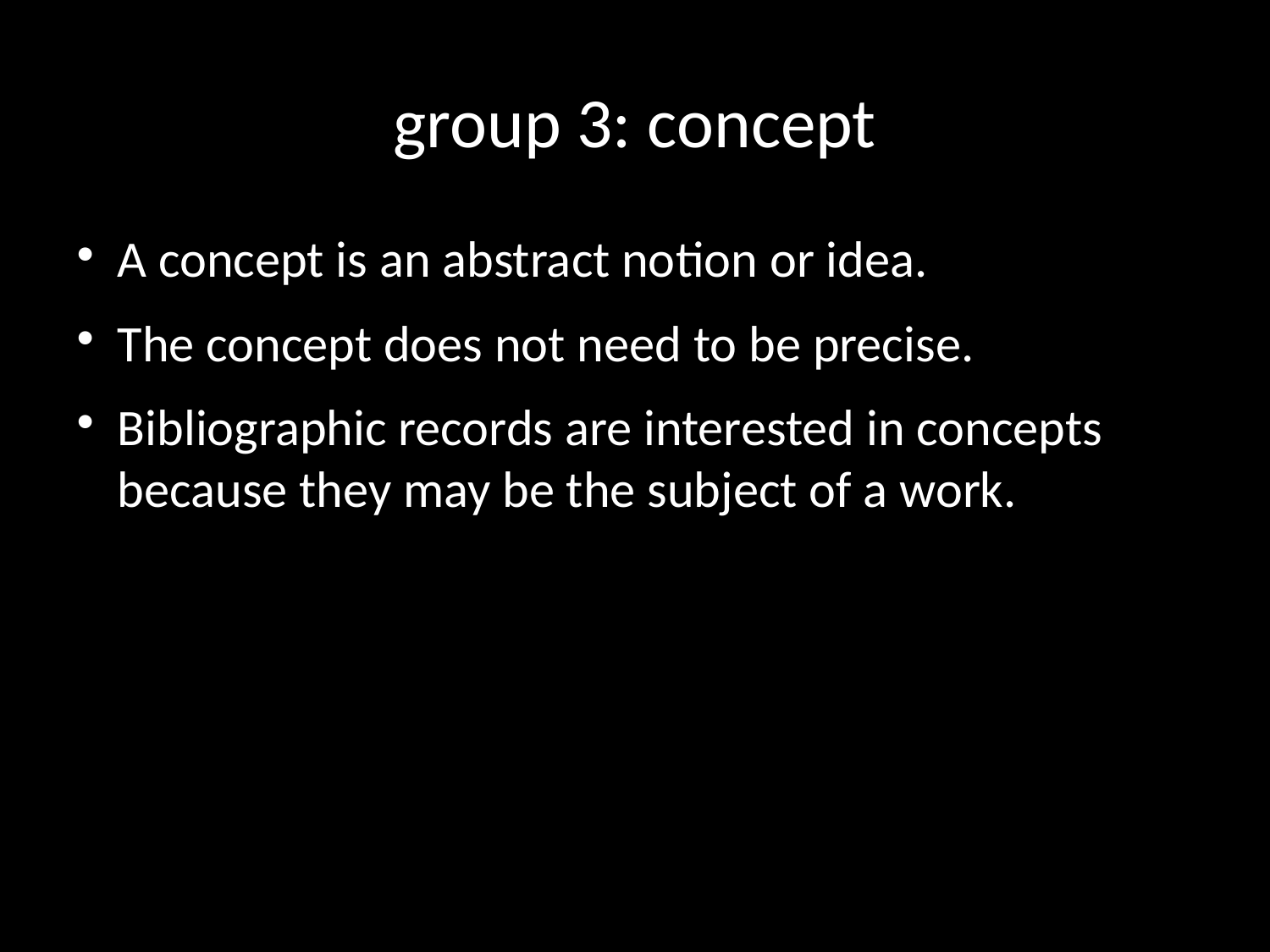

group 3: concept
A concept is an abstract notion or idea.
The concept does not need to be precise.
Bibliographic records are interested in concepts because they may be the subject of a work.